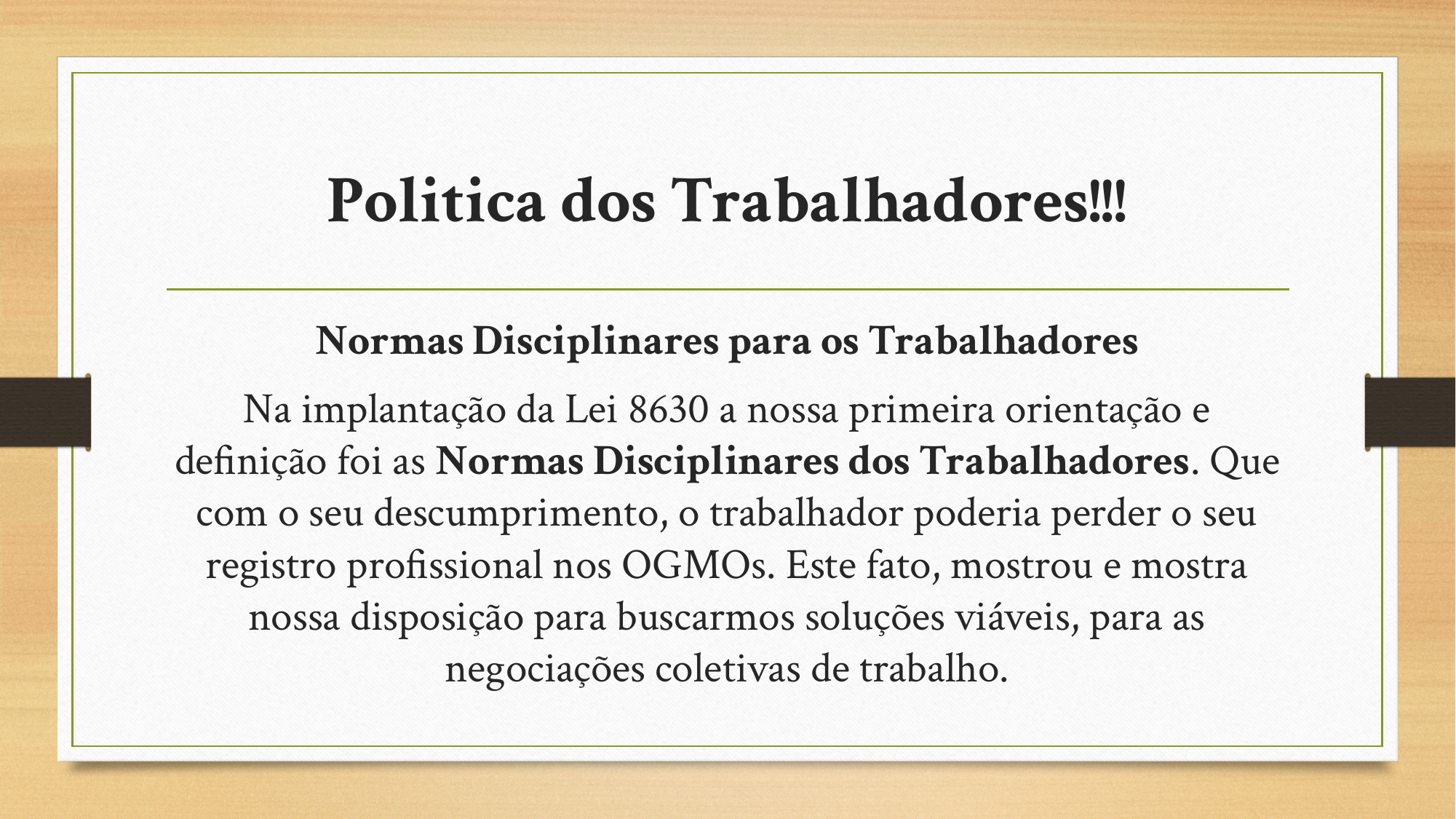

# Politica dos Trabalhadores!!!
Normas Disciplinares para os Trabalhadores
Na implantação da Lei 8630 a nossa primeira orientação e definição foi as Normas Disciplinares dos Trabalhadores. Que com o seu descumprimento, o trabalhador poderia perder o seu registro profissional nos OGMOs. Este fato, mostrou e mostra nossa disposição para buscarmos soluções viáveis, para as negociações coletivas de trabalho.